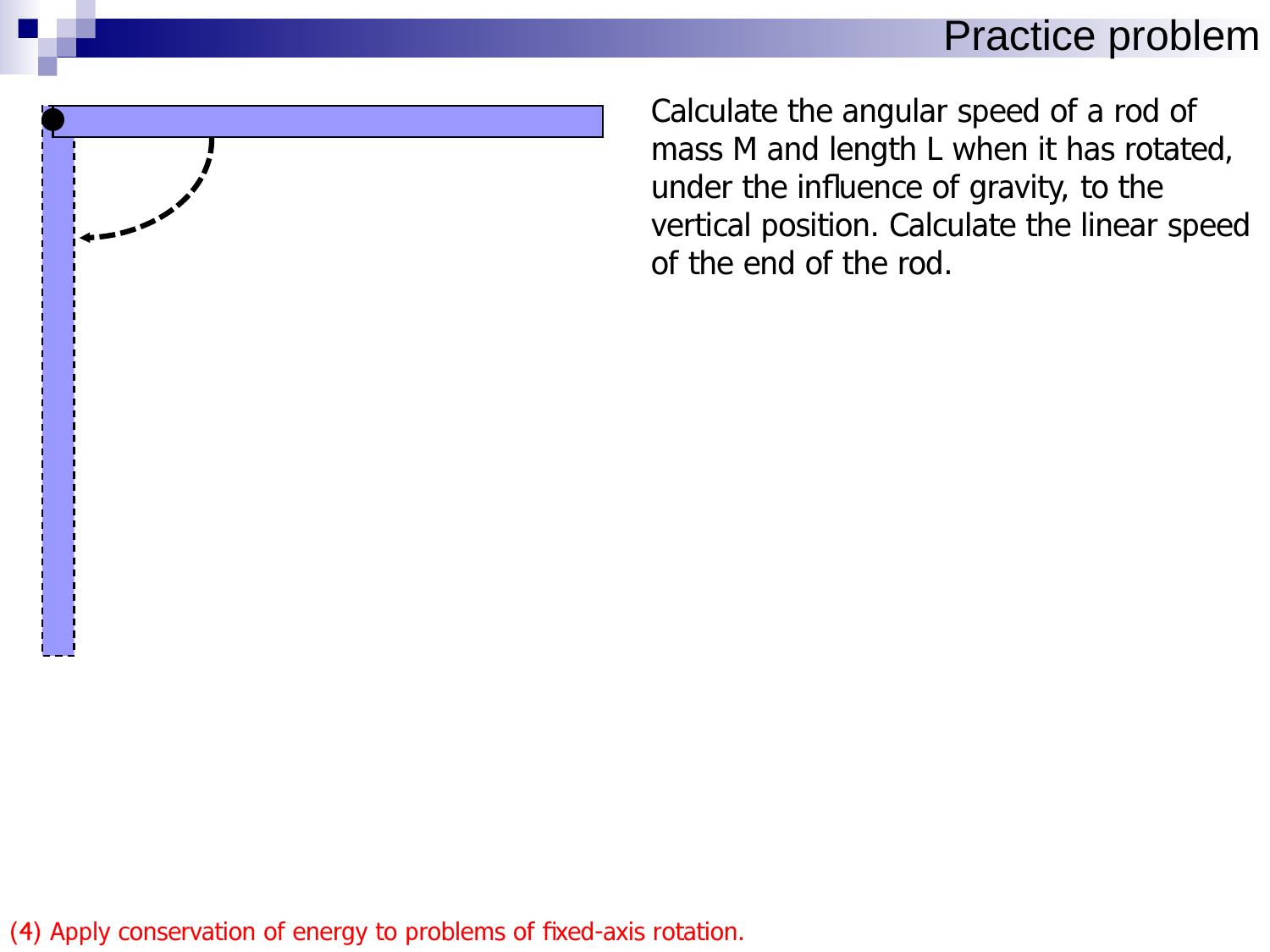

Practice problem

Calculate the angular speed of a rod of mass M and length L when it has rotated, under the influence of gravity, to the vertical position. Calculate the linear speed of the end of the rod.

(4) Apply conservation of energy to problems of fixed-axis rotation.